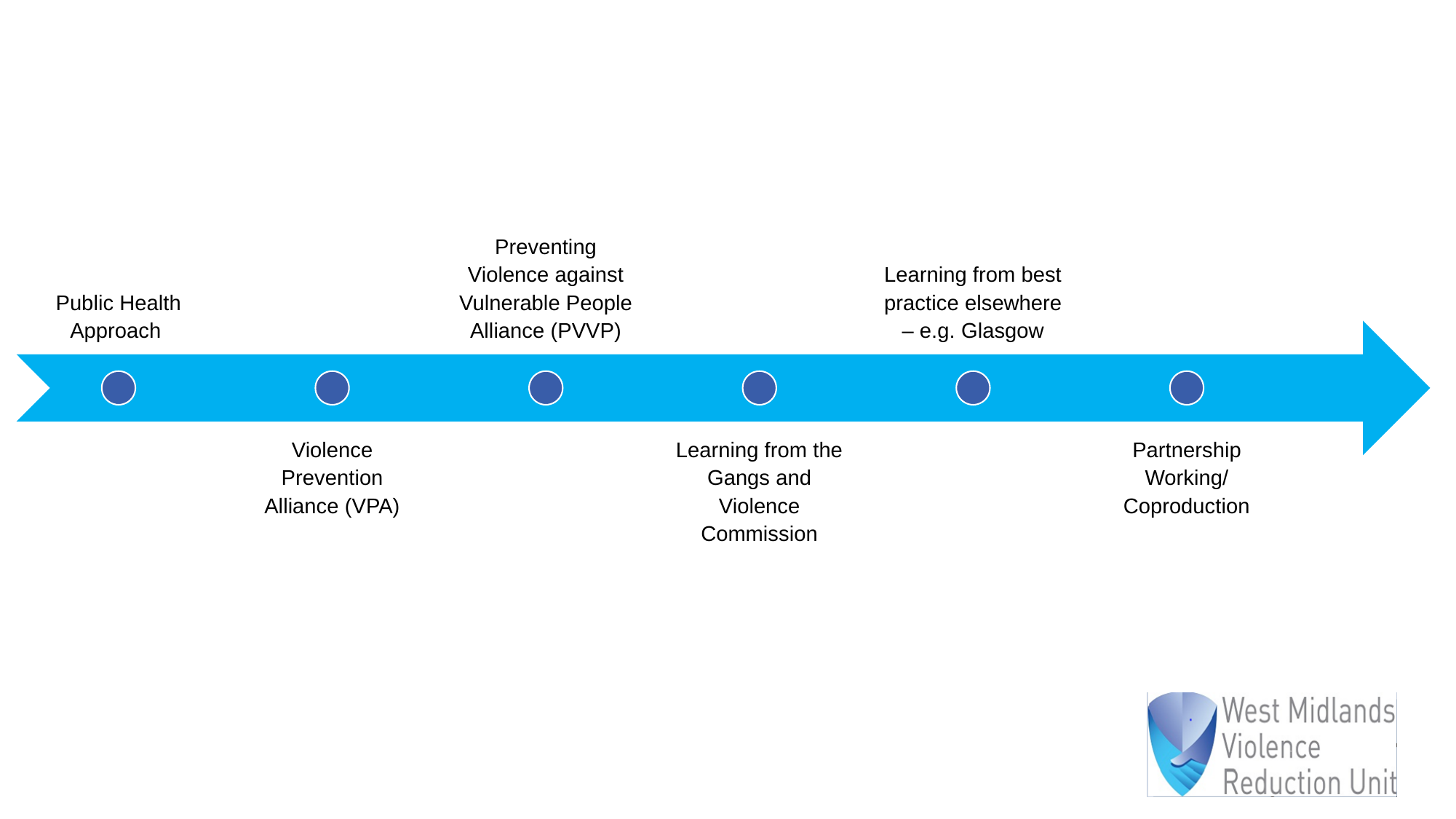

Public Health Approach
Violence Prevention Alliance (VPA)
Preventing Violence against Vulnerable People Alliance (PVVP)
Learning from the Gangs and Violence Commission
Learning from best practice elsewhere – e.g. Glasgow
Partnership Working/ Coproduction